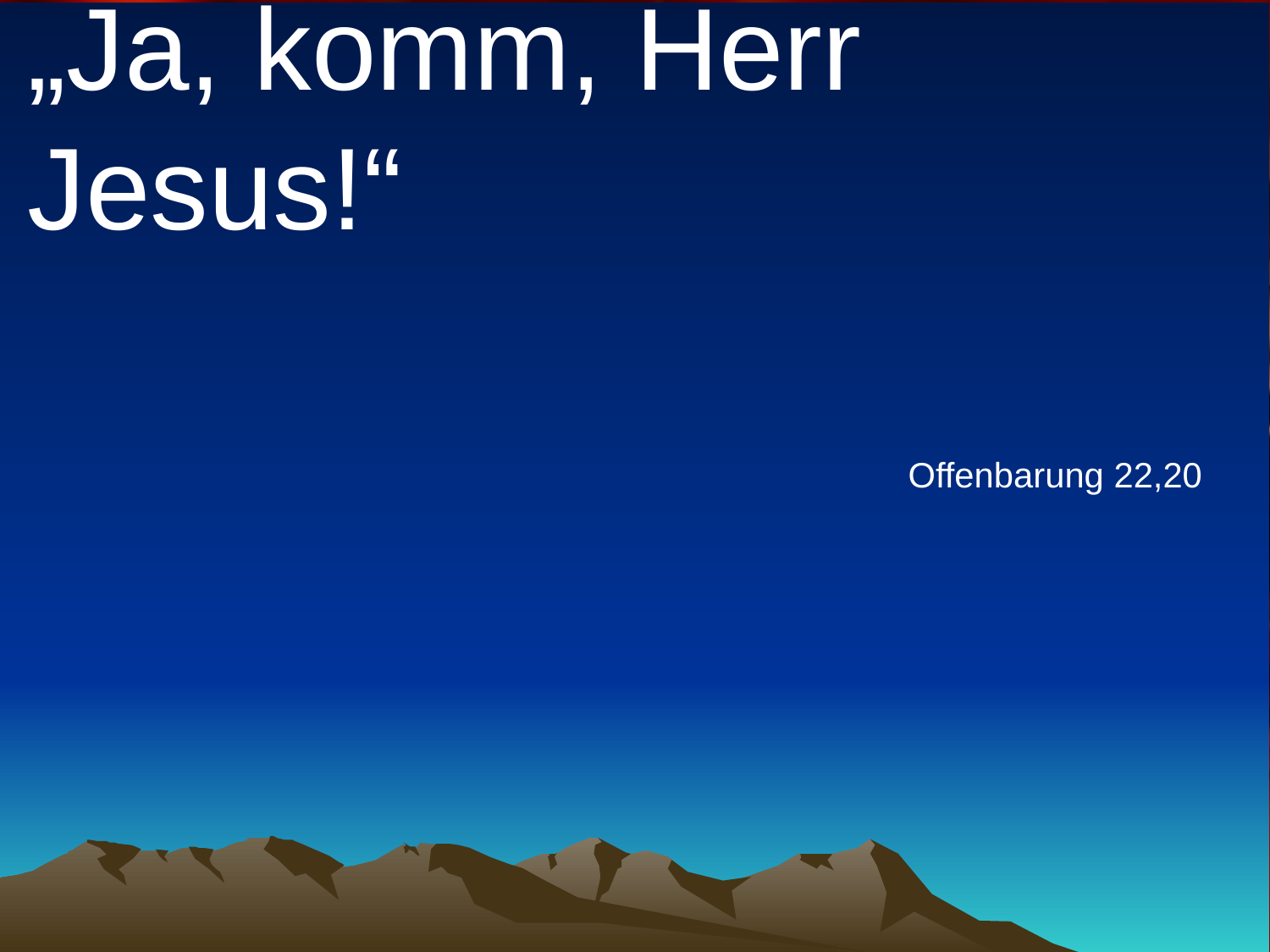

# „Ja, komm, Herr Jesus!“
Offenbarung 22,20